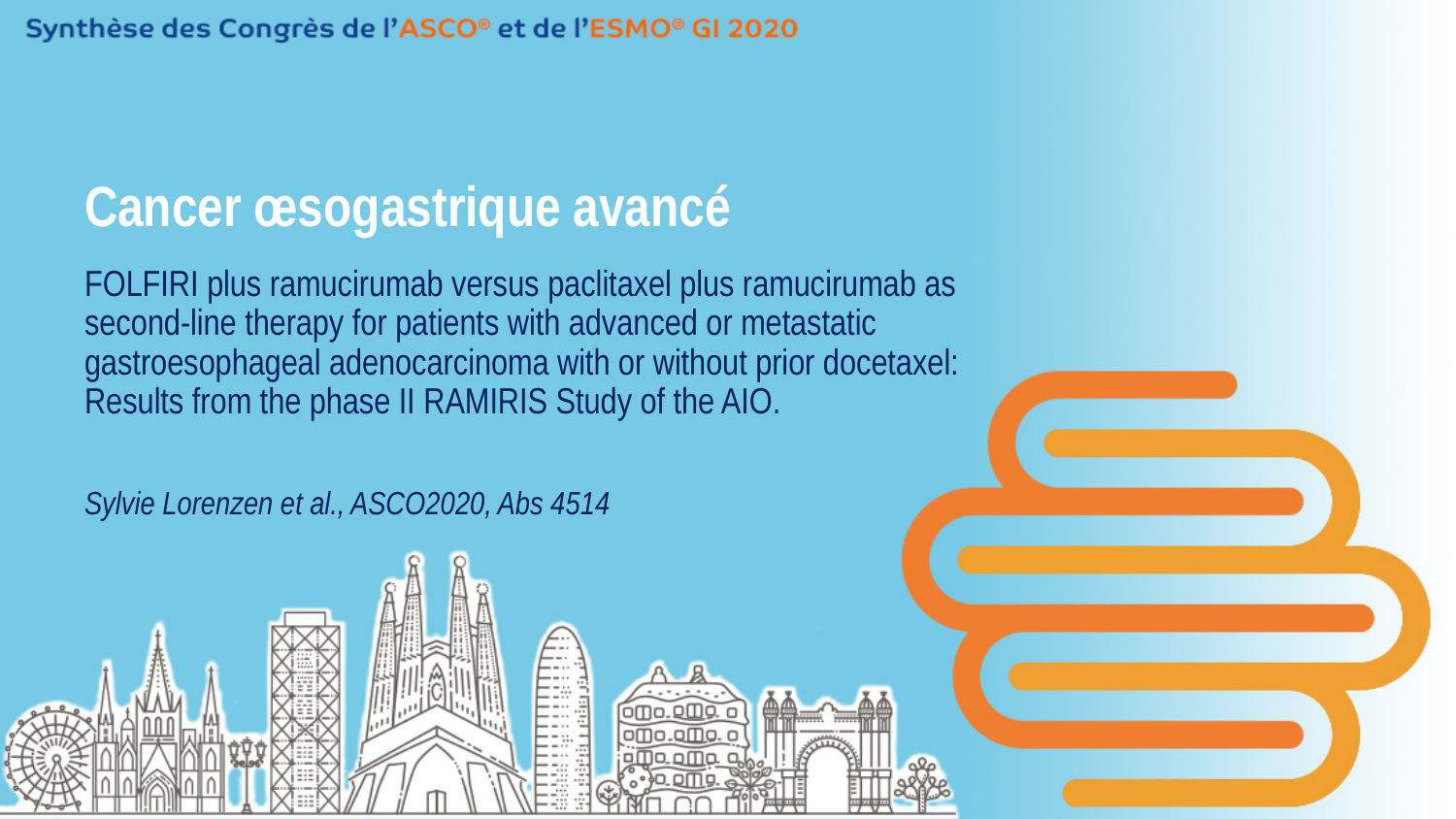

# Cancer œsogastrique avancé
FOLFIRI plus ramucirumab versus paclitaxel plus ramucirumab as second-line therapy for patients with advanced or metastatic gastroesophageal adenocarcinoma with or without prior docetaxel: Results from the phase II RAMIRIS Study of the AIO.

Sylvie Lorenzen et al., ASCO2020, Abs 4514